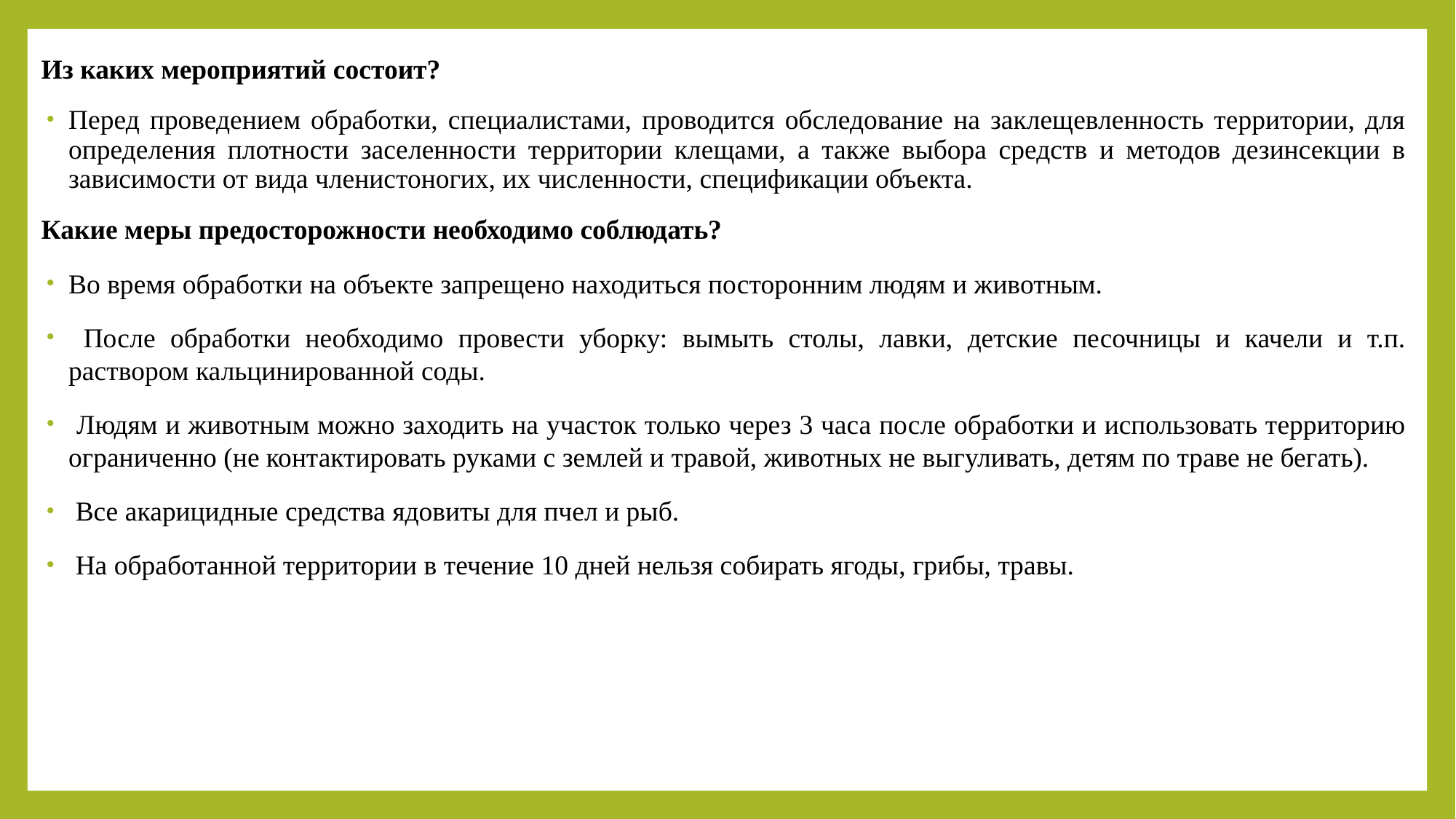

Из каких мероприятий состоит?
Перед проведением обработки, специалистами, проводится обследование на заклещевленность территории, для определения плотности заселенности территории клещами, а также выбора средств и методов дезинсекции в зависимости от вида членистоногих, их численности, спецификации объекта.
Какие меры предосторожности необходимо соблюдать?
Во время обработки на объекте запрещено находиться посторонним людям и животным.
 После обработки необходимо провести уборку: вымыть столы, лавки, детские песочницы и качели и т.п. раствором кальцинированной соды.
 Людям и животным можно заходить на участок только через 3 часа после обработки и использовать территорию ограниченно (не контактировать руками с землей и травой, животных не выгуливать, детям по траве не бегать).
 Все акарицидные средства ядовиты для пчел и рыб.
 На обработанной территории в течение 10 дней нельзя собирать ягоды, грибы, травы.